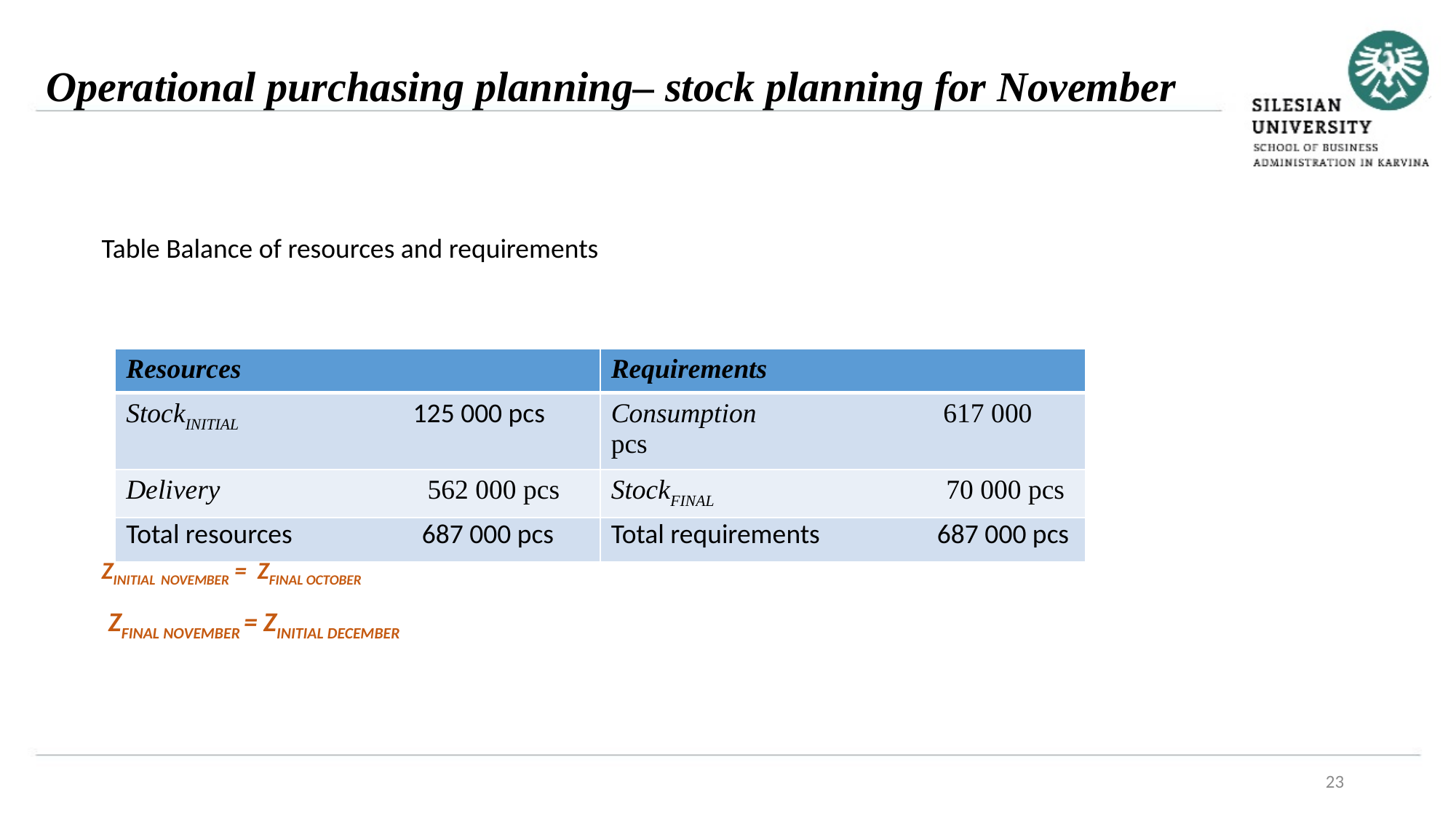

Operational purchasing planning– stock planning for November

Table Balance of resources and requirements

ZINITIAL NOVEMBER =  ZFINAL OCTOBER

| Resources | Requirements |
| --- | --- |
| StockINITIAL 125 000 pcs | Consumption 617 000 pcs |
| Delivery 562 000 pcs | StockFINAL 70 000 pcs |
| Total resources 687 000 pcs | Total requirements 687 000 pcs |
ZFINAL NOVEMBER = ZINITIAL DECEMBER
23